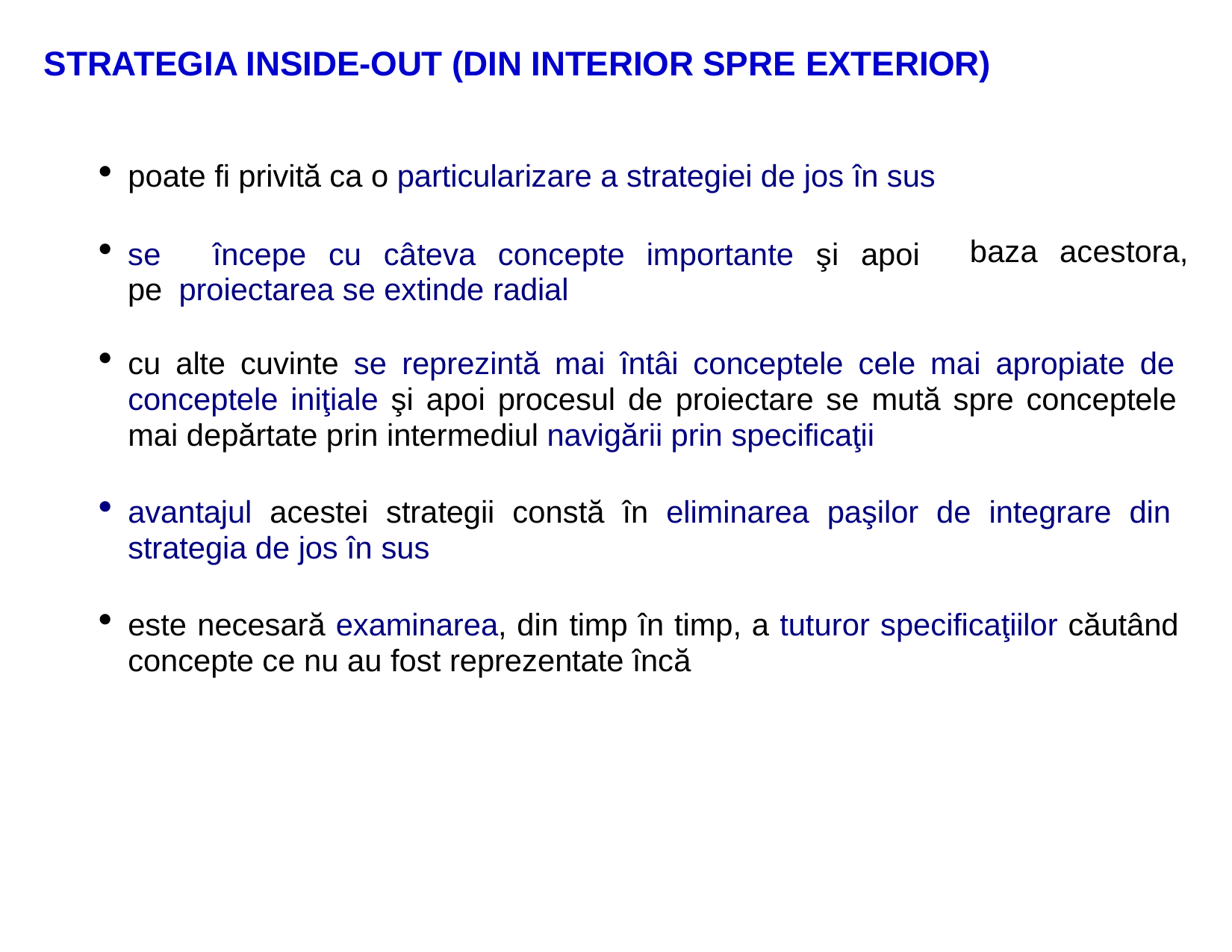

# STRATEGIA INSIDE-OUT (DIN INTERIOR SPRE EXTERIOR)
poate fi privită ca o particularizare a strategiei de jos în sus

se	începe	cu	câteva	concepte	importante	şi	apoi	pe  proiectarea se extinde radial
baza
acestora,
cu alte cuvinte se reprezintă mai întâi conceptele cele mai apropiate de  conceptele iniţiale şi apoi procesul de proiectare se mută spre conceptele  mai depărtate prin intermediul navigării prin specificaţii

avantajul acestei strategii constă în eliminarea paşilor de integrare din  strategia de jos în sus

este necesară examinarea, din timp în timp, a tuturor specificaţiilor căutând  concepte ce nu au fost reprezentate încă